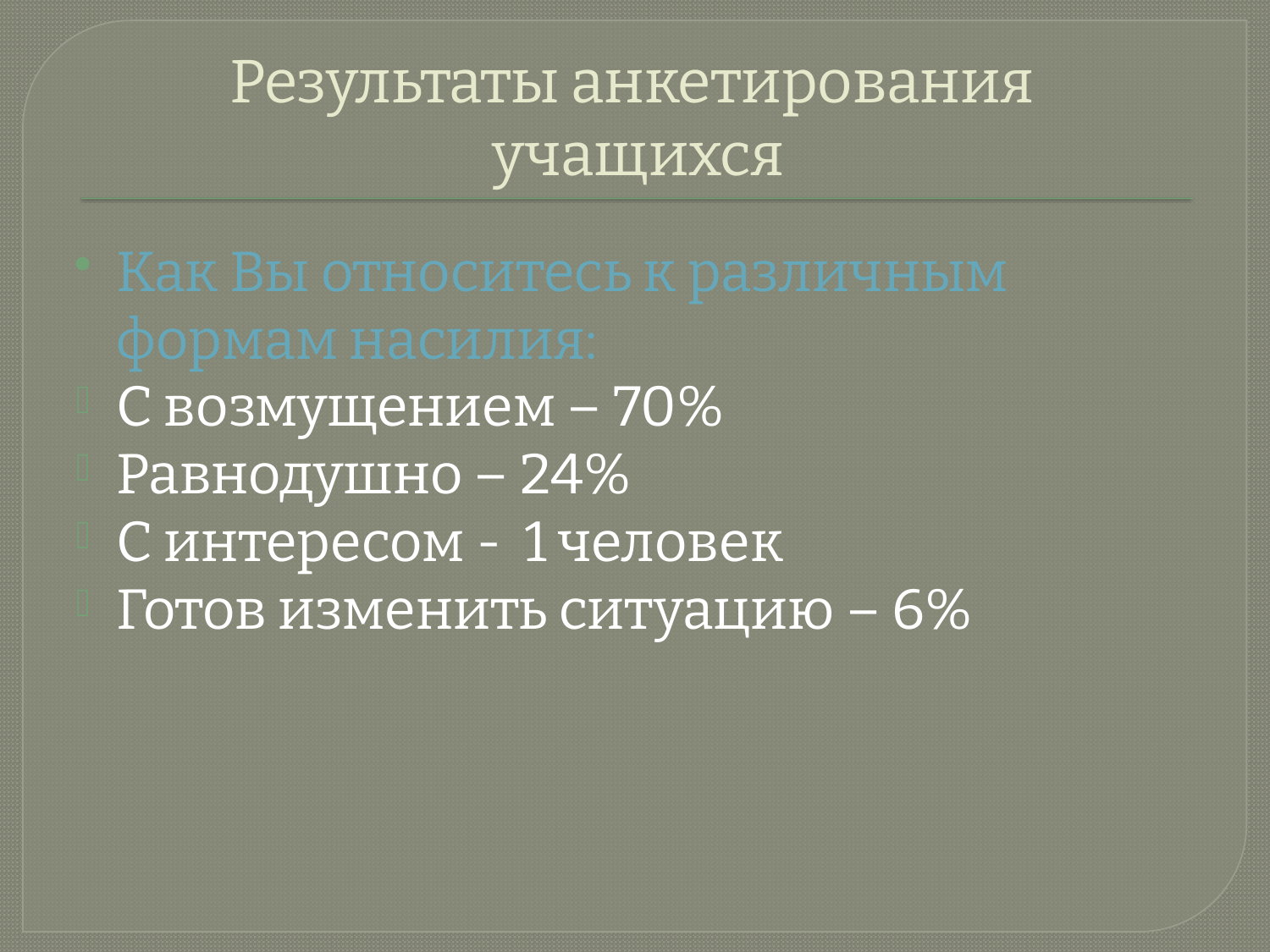

# Результаты анкетирования учащихся
Как Вы относитесь к различным формам насилия:
С возмущением – 70%
Равнодушно – 24%
С интересом -  1 человек
Готов изменить ситуацию – 6%